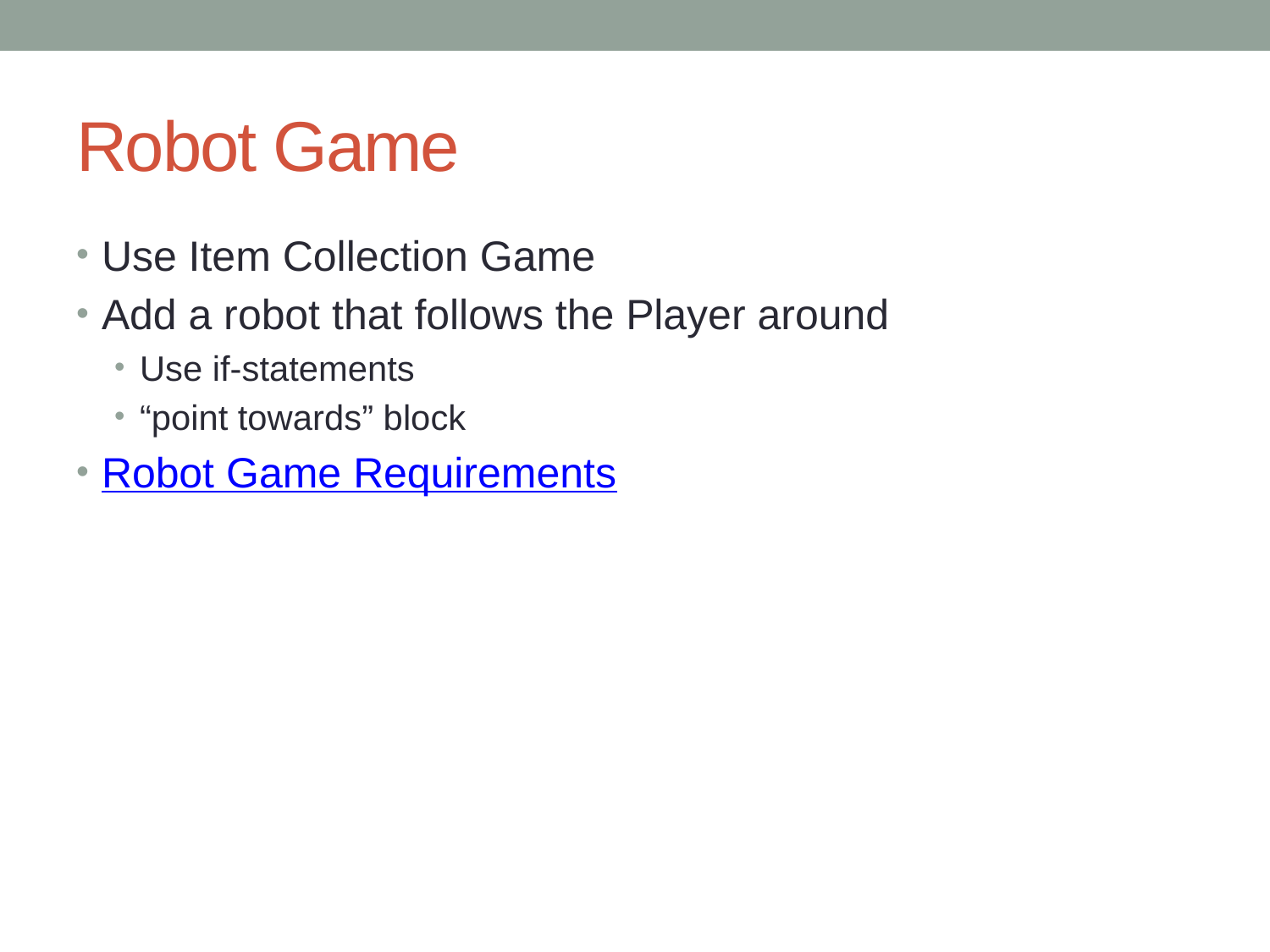

# Robot Game
Use Item Collection Game
Add a robot that follows the Player around
Use if-statements
“point towards” block
Robot Game Requirements